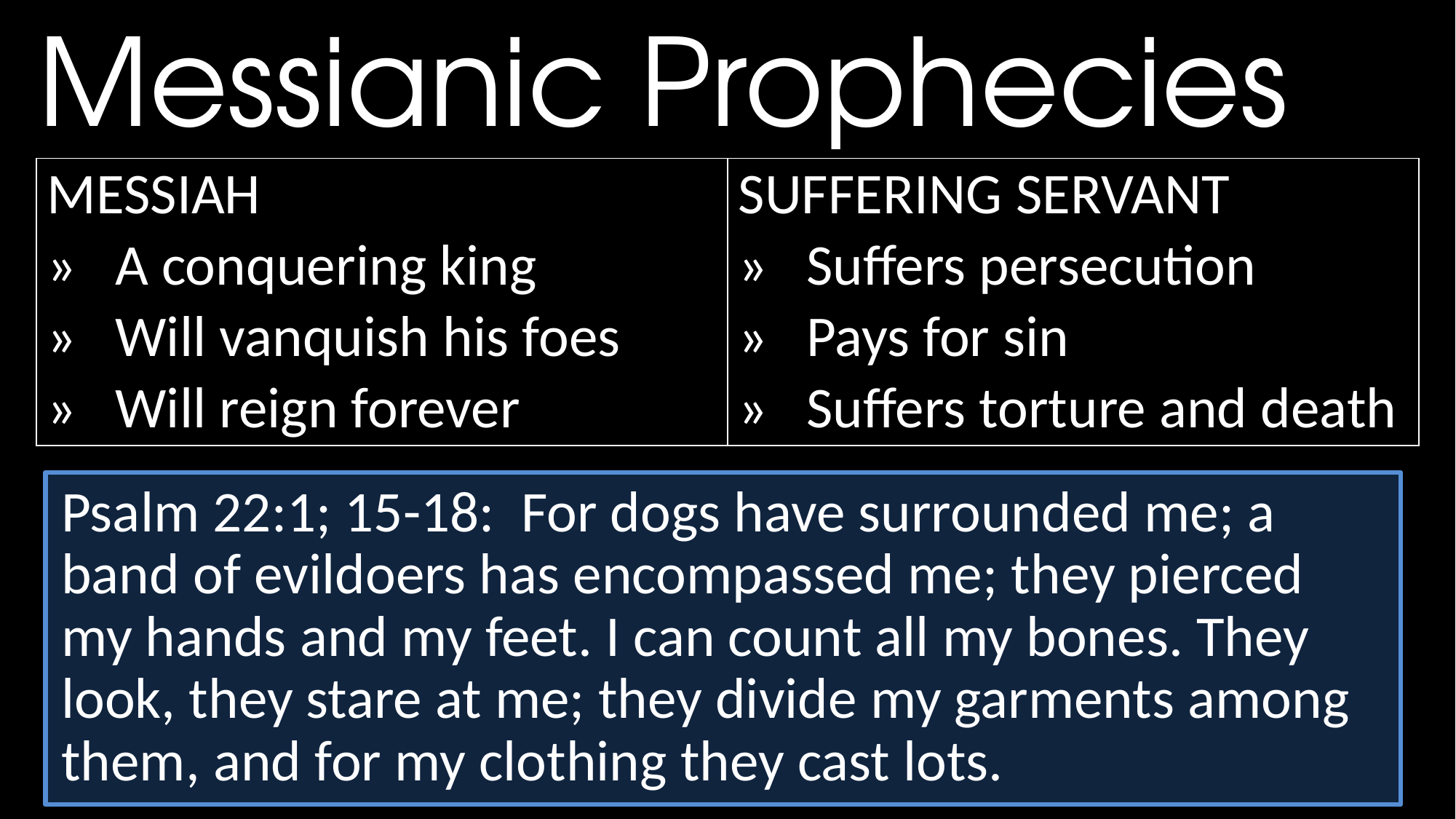

Messianic Prophecies
MESSIAH
»	A conquering king
»	Will vanquish his foes
»	Will reign forever
SUFFERING SERVANT
»	Suffers persecution
»	Pays for sin
»	Suffers torture and death

Psalm 22:1; 15-18:  For dogs have surrounded me; a band of evildoers has encompassed me; they pierced my hands and my feet. I can count all my bones. They look, they stare at me; they divide my garments among them, and for my clothing they cast lots.